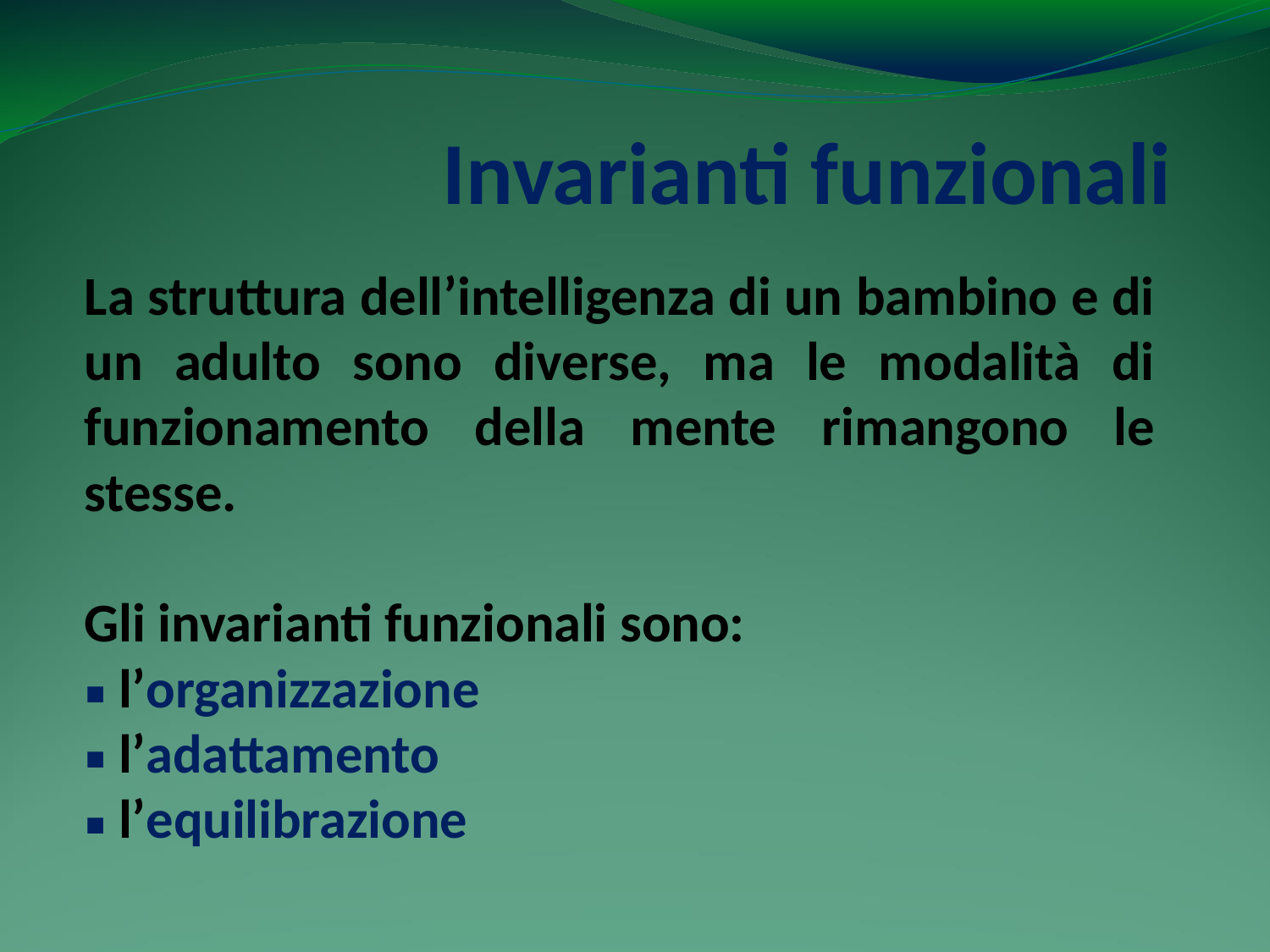

Invarianti funzionali
La struttura dell’intelligenza di un bambino e di un adulto sono diverse, ma le modalità di funzionamento della mente rimangono le stesse.

Gli invarianti funzionali sono:
 l’organizzazione
 l’adattamento
 l’equilibrazione